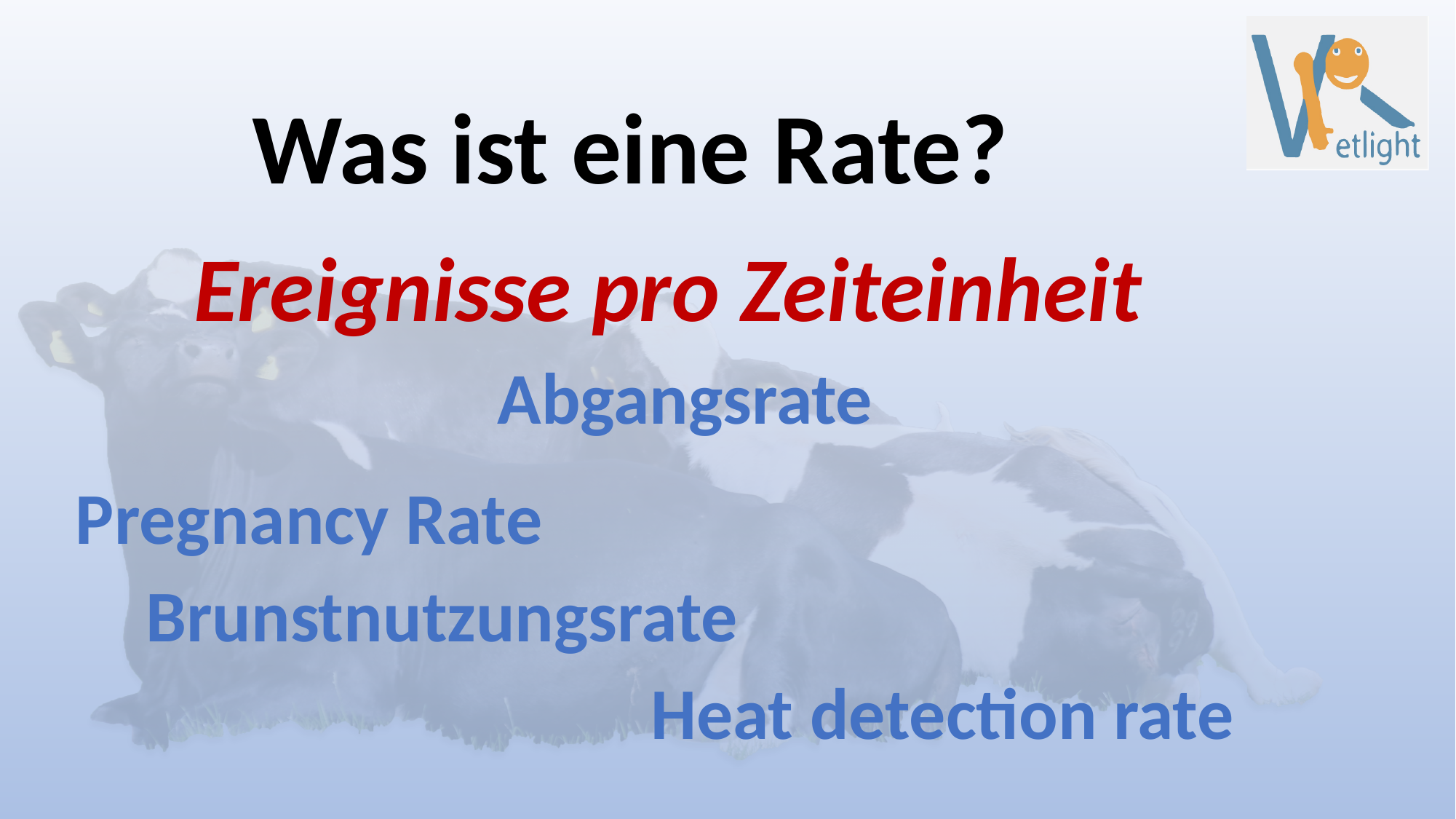

Was ist eine Rate?
Ereignisse pro Zeiteinheit
Abgangsrate
Pregnancy Rate
Brunstnutzungsrate
Heat detection rate